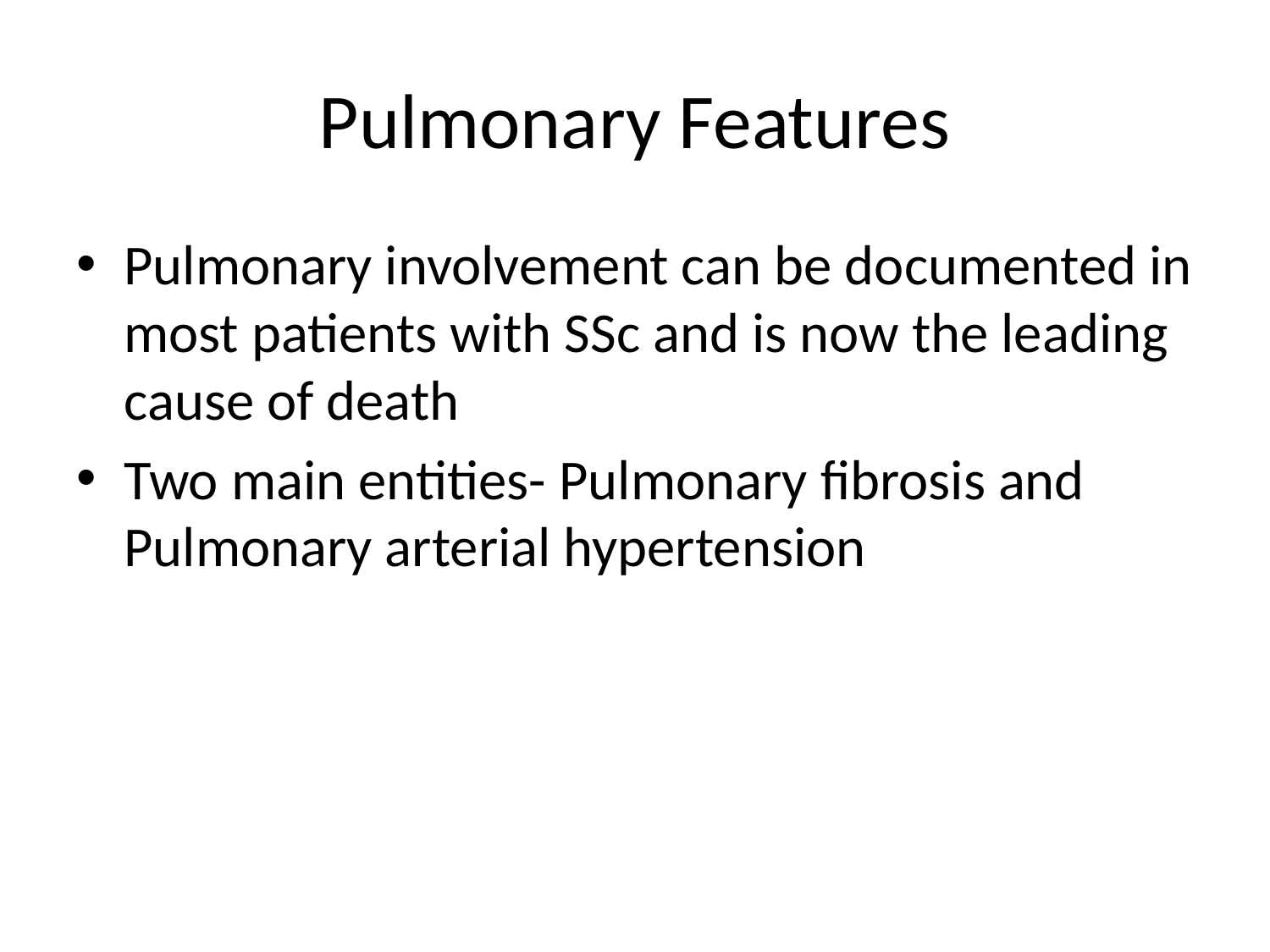

# Pulmonary Features
Pulmonary involvement can be documented in most patients with SSc and is now the leading cause of death
Two main entities- Pulmonary fibrosis and Pulmonary arterial hypertension